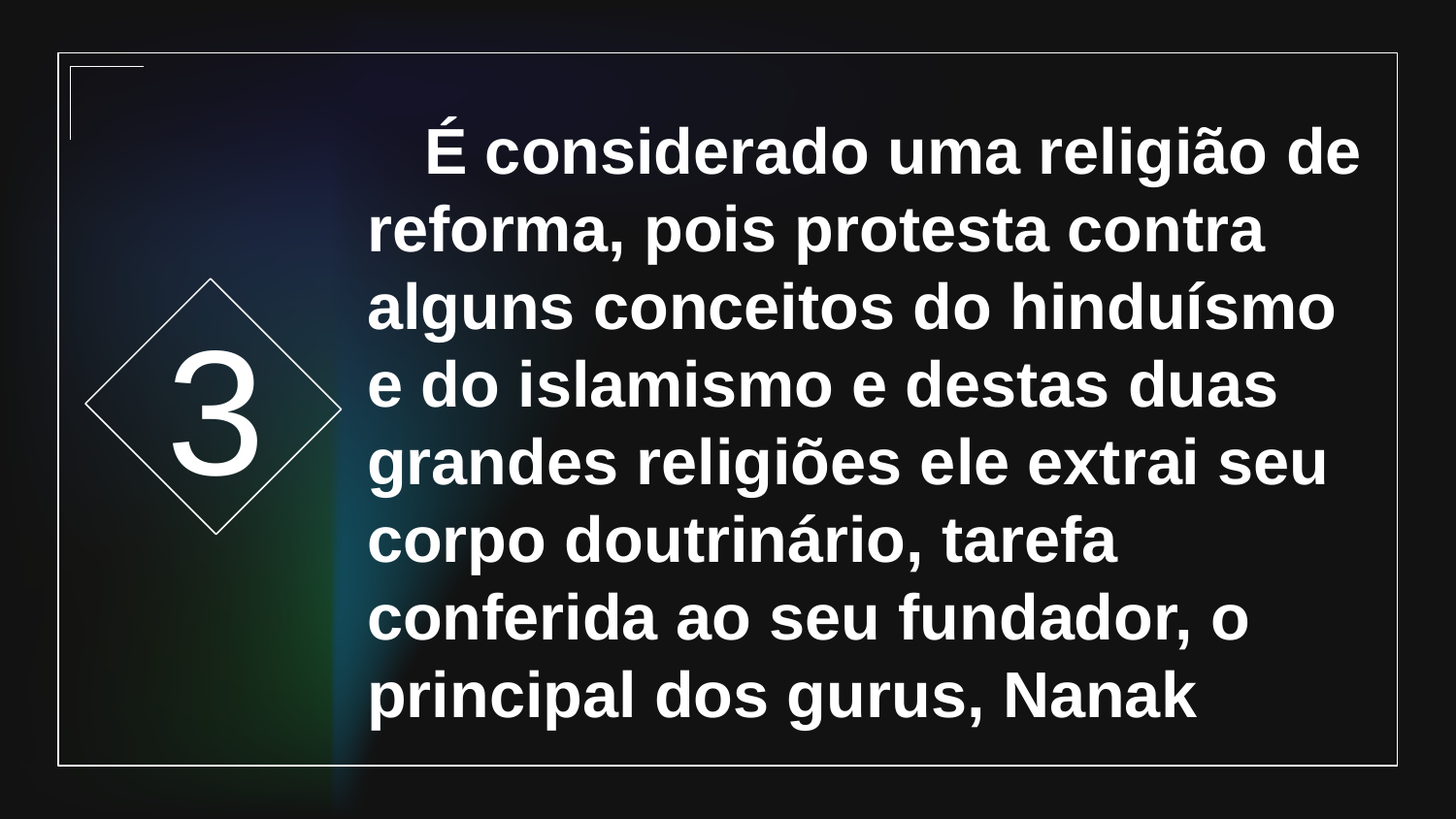

3
# É considerado uma religião de reforma, pois protesta contra alguns conceitos do hinduísmo e do islamismo e destas duas grandes religiões ele extrai seu corpo doutrinário, tarefa conferida ao seu fundador, o principal dos gurus, Nanak